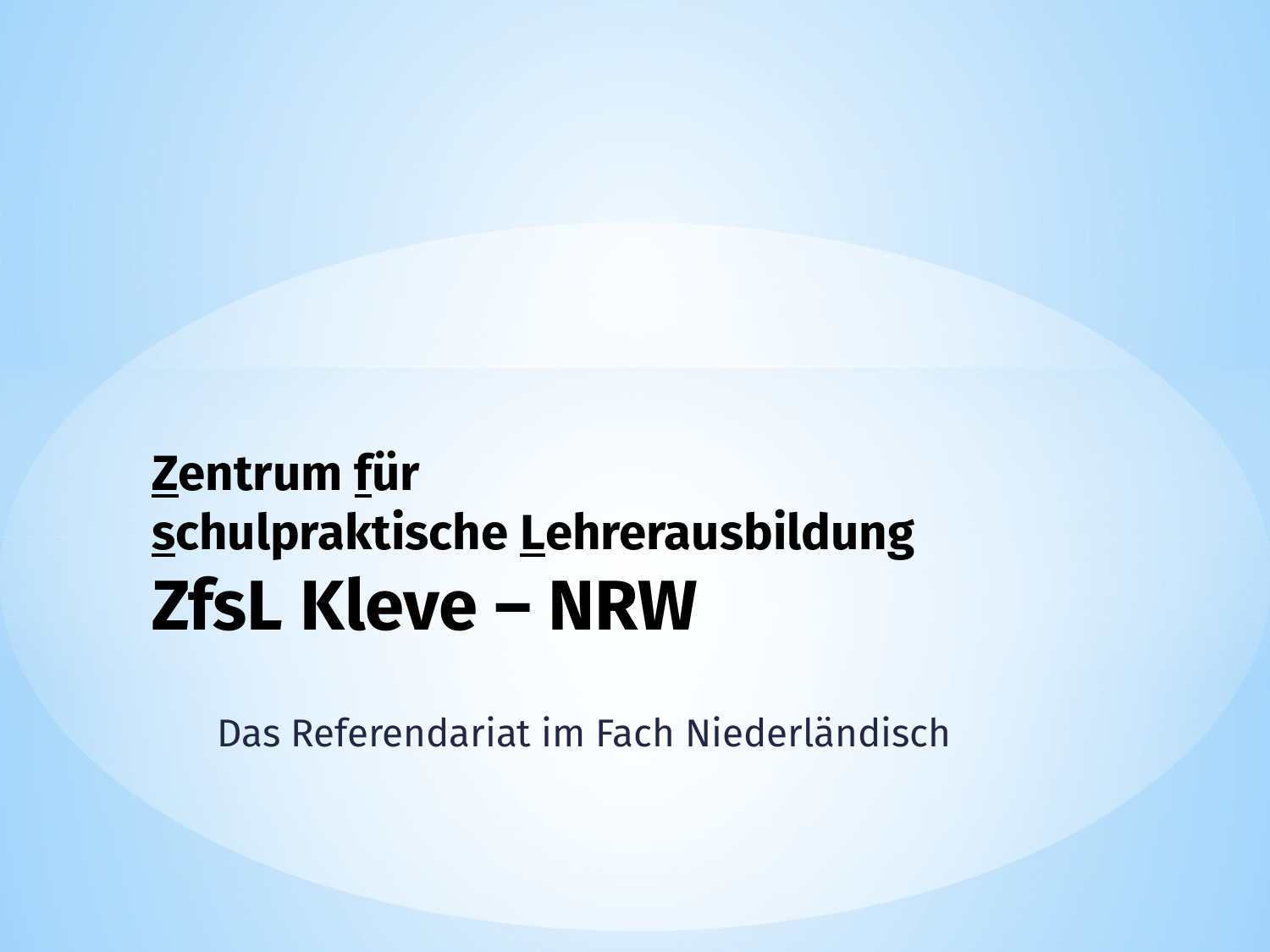

# Zentrum für schulpraktische Lehrerausbildung ZfsL Kleve – NRW
Das Referendariat im Fach Niederländisch